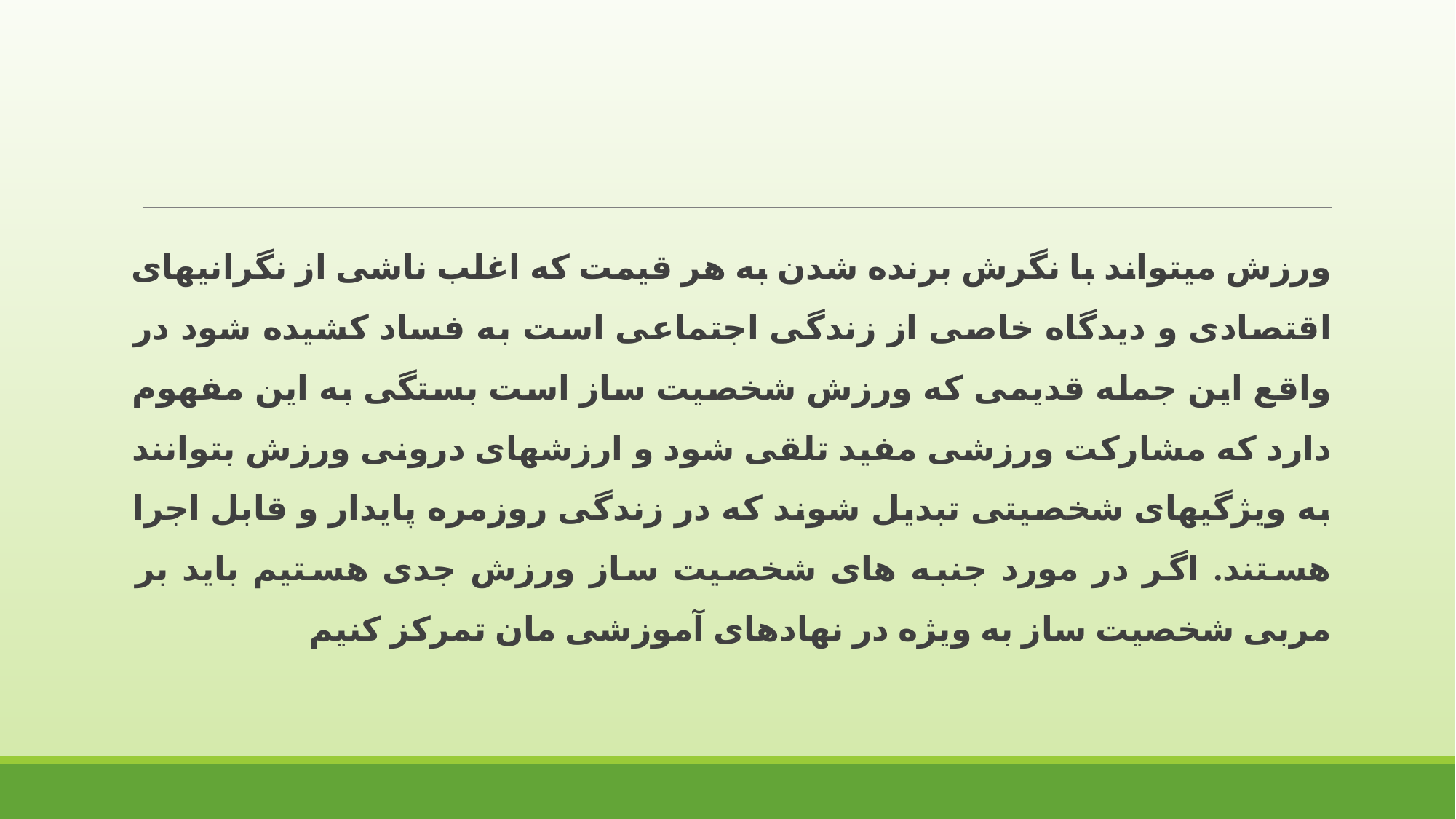

ورزش میتواند با نگرش برنده شدن به هر قیمت که اغلب ناشی از نگرانیهای اقتصادی و دیدگاه خاصی از زندگی اجتماعی است به فساد کشیده شود در واقع این جمله قدیمی که ورزش شخصیت ساز است بستگی به این مفهوم دارد که مشارکت ورزشی مفید تلقی شود و ارزشهای درونی ورزش بتوانند به ویژگیهای شخصیتی تبدیل شوند که در زندگی روزمره پایدار و قابل اجرا هستند. اگر در مورد جنبه های شخصیت ساز ورزش جدی هستیم باید بر مربی شخصیت ساز به ویژه در نهادهای آموزشی مان تمرکز کنیم